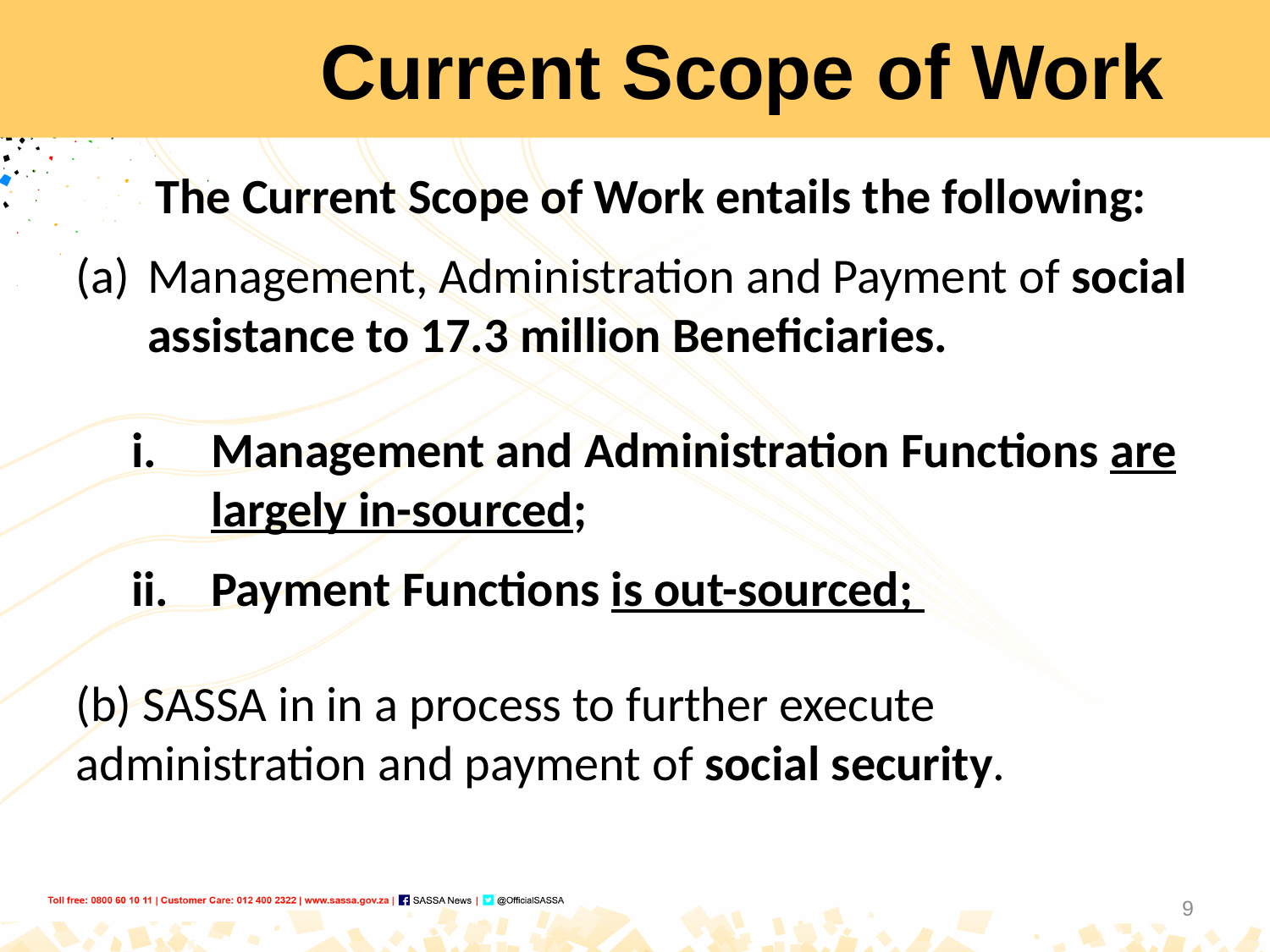

# Current Scope of Work

The Current Scope of Work entails the following:
Management, Administration and Payment of social assistance to 17.3 million Beneficiaries.

Management and Administration Functions are largely in-sourced;
Payment Functions is out-sourced;

(b) SASSA in in a process to further execute  administration and payment of social security.

9